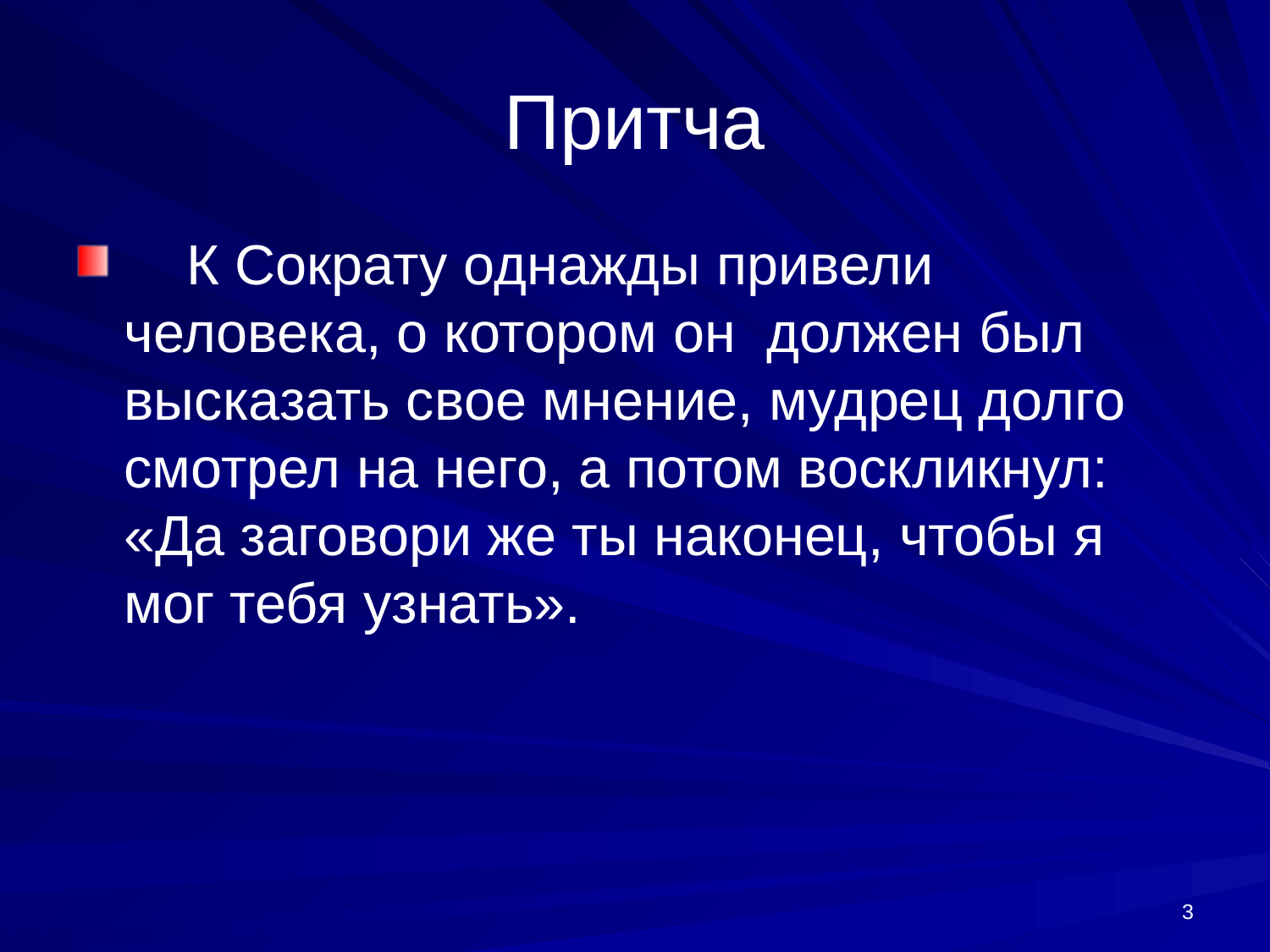

# Притча
    К Сократу однажды привели человека, о котором он  должен был  высказать свое мнение, мудрец долго смотрел на него, а потом воскликнул: «Да заговори же ты наконец, чтобы я мог тебя узнать».
3